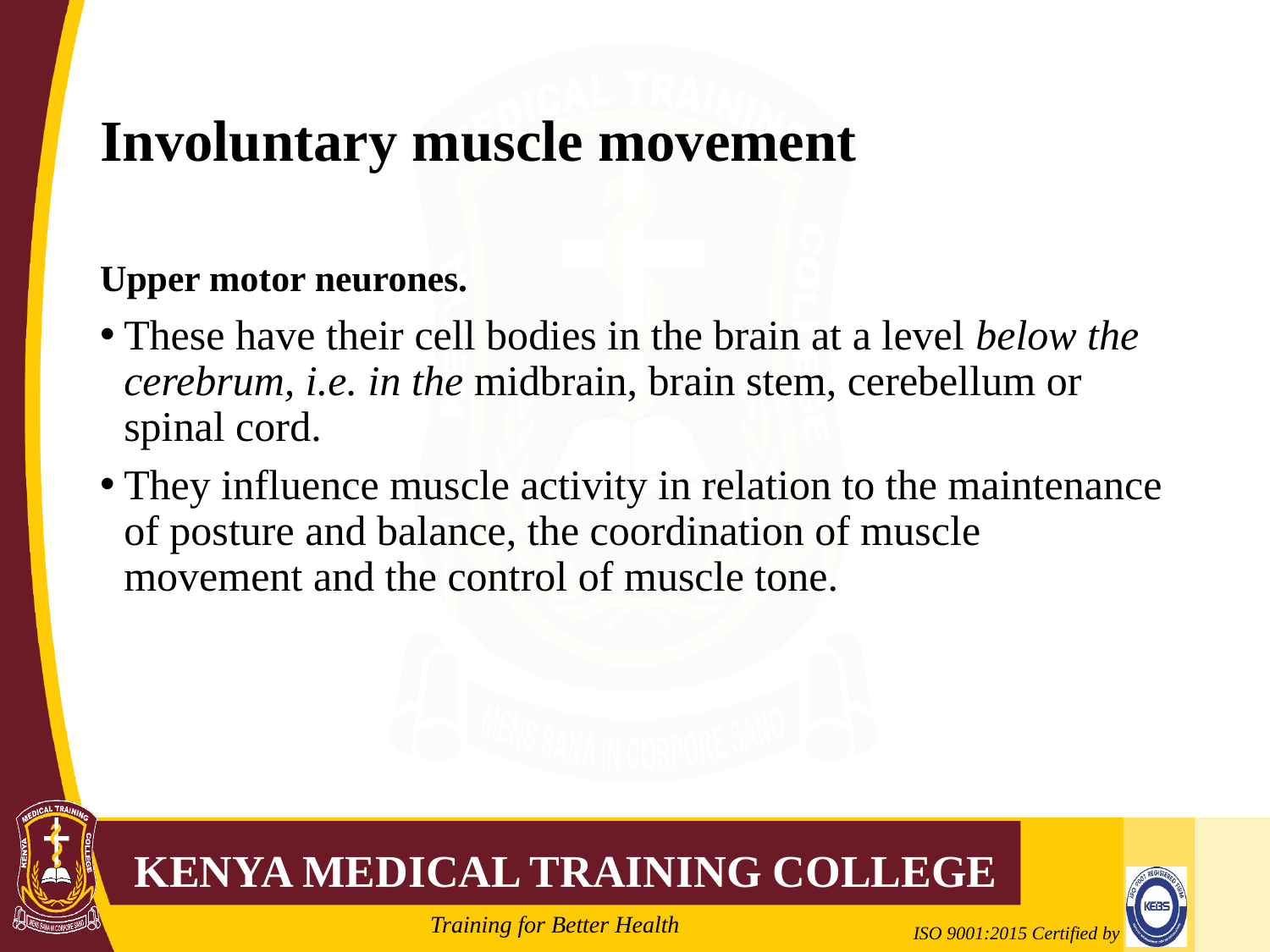

# Involuntary muscle movement
Upper motor neurones.
These have their cell bodies in the brain at a level below the cerebrum, i.e. in the midbrain, brain stem, cerebellum or spinal cord.
They influence muscle activity in relation to the maintenance of posture and balance, the coordination of muscle movement and the control of muscle tone.